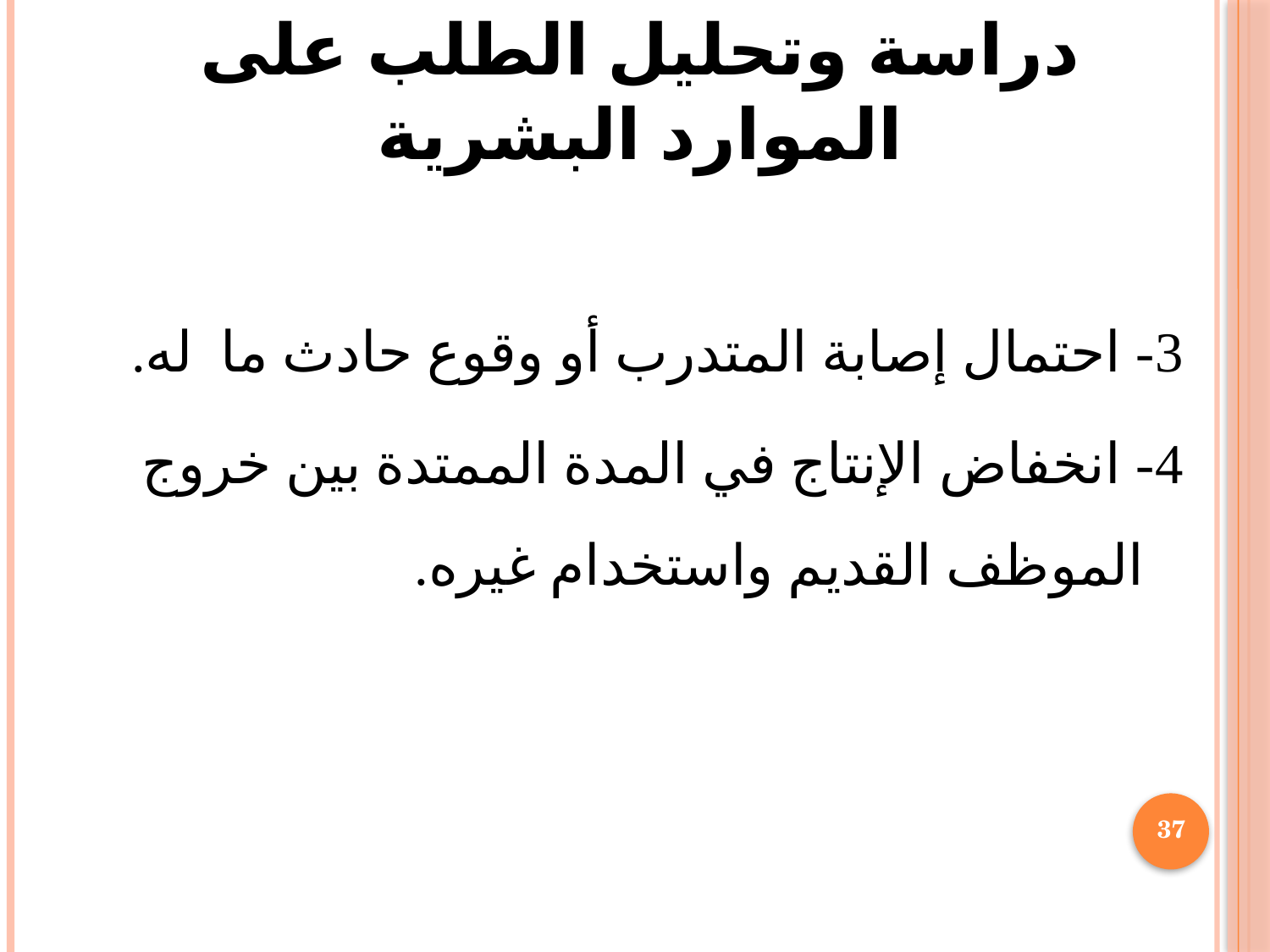

# دراسة وتحليل الطلب على الموارد البشرية
3- احتمال إصابة المتدرب أو وقوع حادث ما  له.
4- انخفاض الإنتاج في المدة الممتدة بين خروج الموظف القديم واستخدام غيره.
37